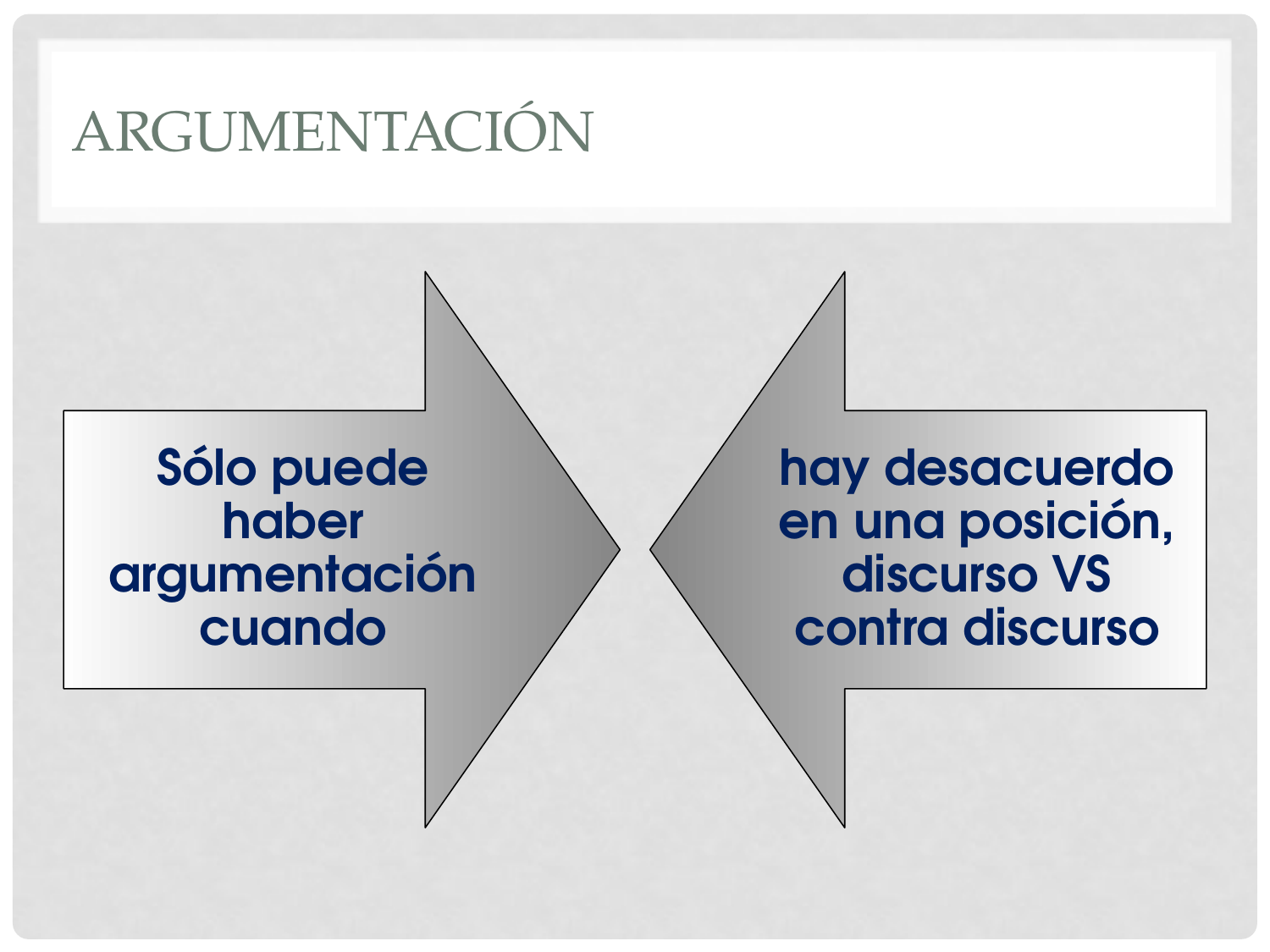

# Argumentación
Sólo puede haber argumentación cuando
hay desacuerdo en una posición, discurso VS contra discurso